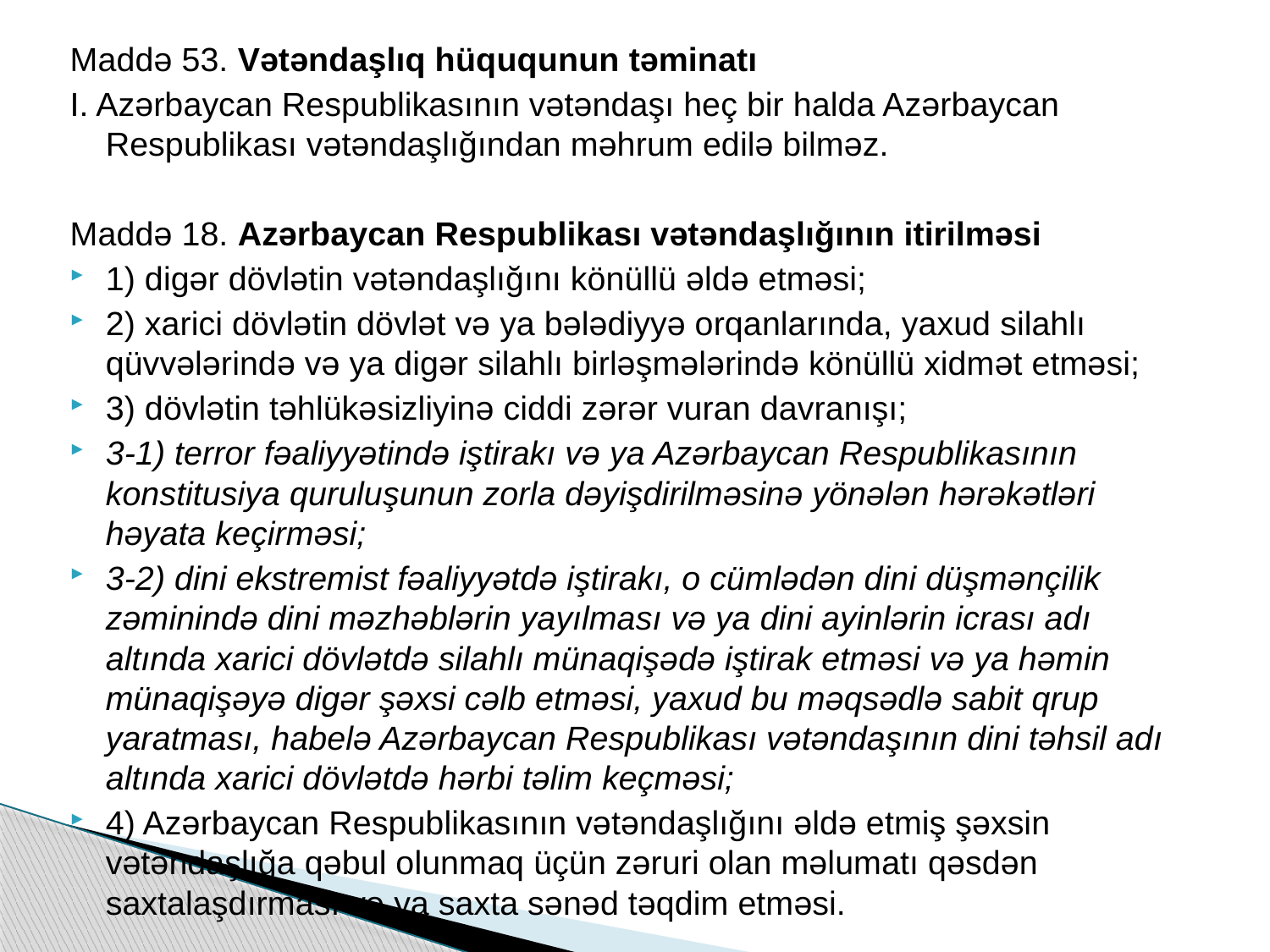

Maddə 53. Vətəndaşlıq hüququnun təminatı
I. Azərbaycan Respublikasının vətəndaşı heç bir halda Azərbaycan Respublikası vətəndaşlığından məhrum edilə bilməz.

Maddə 18. Azərbaycan Respublikası vətəndaşlığının itirilməsi
1) digər dövlətin vətəndaşlığını könüllü əldə etməsi;
2) xarici dövlətin dövlət və ya bələdiyyə orqanlarında, yaxud silahlı qüvvələrində və ya digər silahlı birləşmələrində könüllü xidmət etməsi;
3) dövlətin təhlükəsizliyinə ciddi zərər vuran davranışı;
3-1) terror fəaliyyətində iştirakı və ya Azərbaycan Respublikasının konstitusiya quruluşunun zorla dəyişdirilməsinə yönələn hərəkətləri həyata keçirməsi;
3-2) dini ekstremist fəaliyyətdə iştirakı, o cümlədən dini düşmənçilik zəminində dini məzhəblərin yayılması və ya dini ayinlərin icrası adı altında xarici dövlətdə silahlı münaqişədə iştirak etməsi və ya həmin münaqişəyə digər şəxsi cəlb etməsi, yaxud bu məqsədlə sabit qrup yaratması, habelə Azərbaycan Respublikası vətəndaşının dini təhsil adı altında xarici dövlətdə hərbi təlim keçməsi;
4) Azərbaycan Respublikasının vətəndaşlığını əldə etmiş şəxsin vətəndaşlığa qəbul olunmaq üçün zəruri olan məlumatı qəsdən saxtalaşdırması və ya saxta sənəd təqdim etməsi.